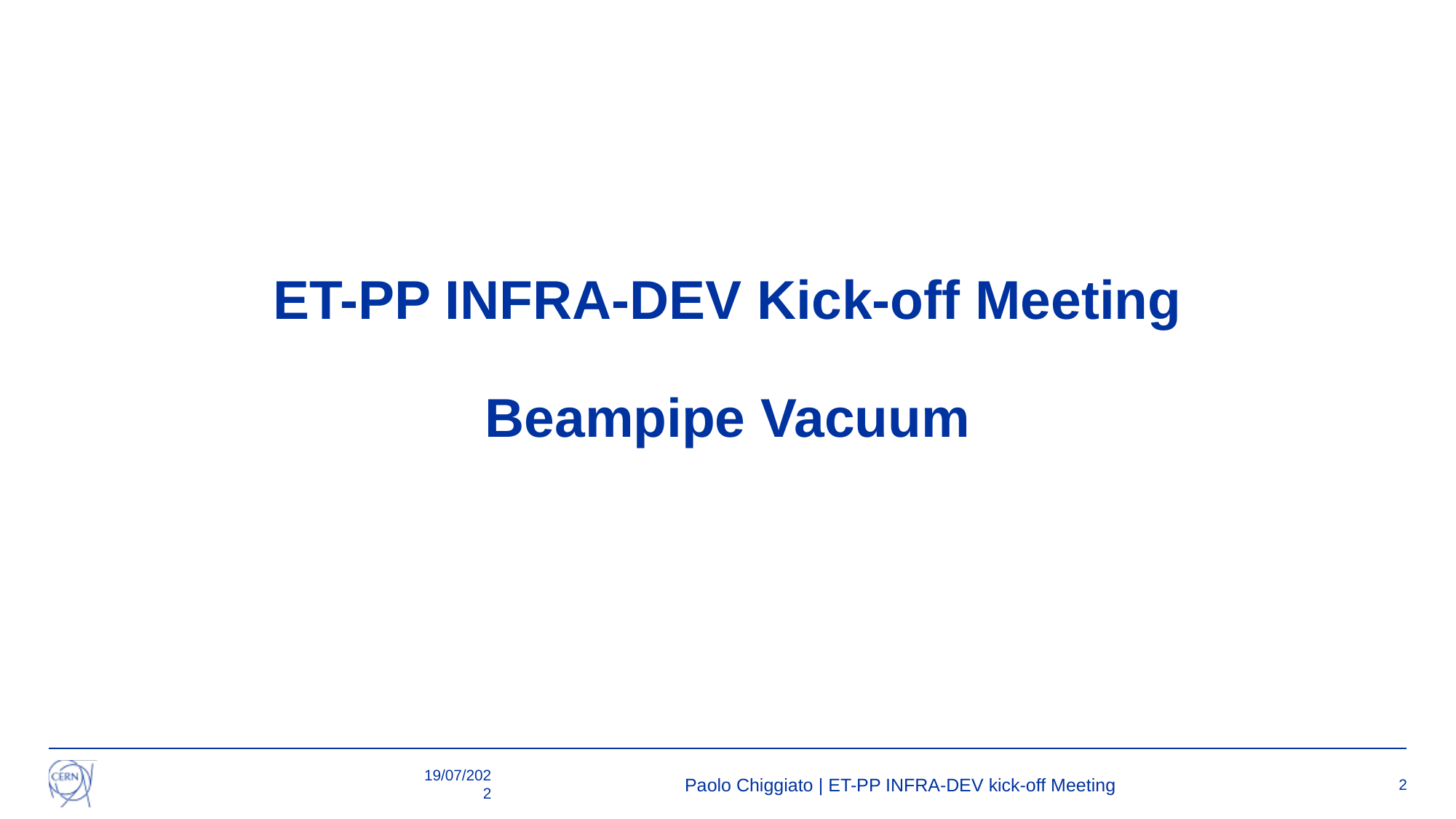

ET-PP INFRA-DEV Kick-off Meeting
Beampipe Vacuum
19/07/2022
Paolo Chiggiato | ET-PP INFRA-DEV kick-off Meeting
2